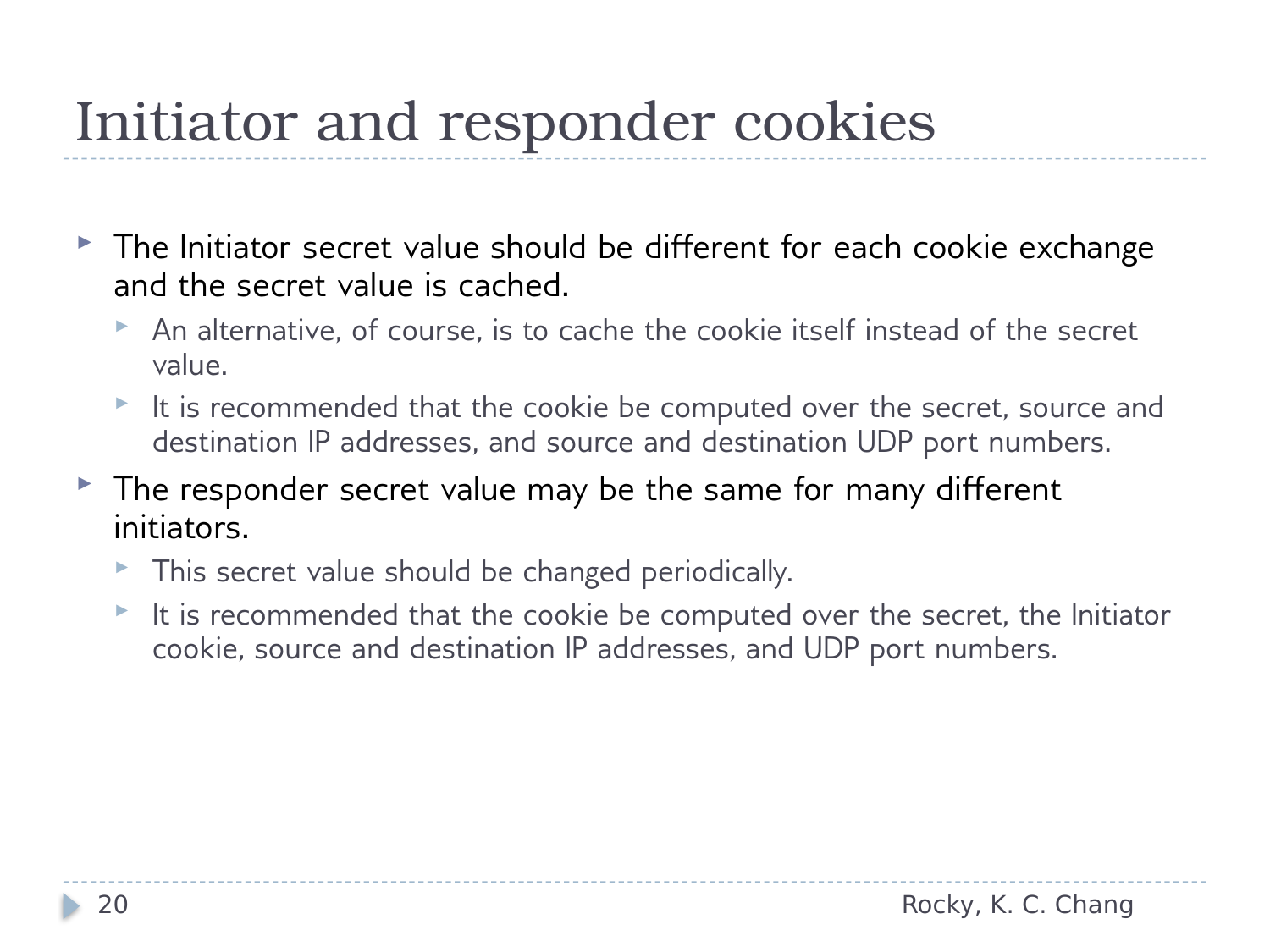

# Initiator and responder cookies
The Initiator secret value should be different for each cookie exchange and the secret value is cached.
An alternative, of course, is to cache the cookie itself instead of the secret value.
It is recommended that the cookie be computed over the secret, source and destination IP addresses, and source and destination UDP port numbers.
The responder secret value may be the same for many different initiators.
This secret value should be changed periodically.
It is recommended that the cookie be computed over the secret, the Initiator cookie, source and destination IP addresses, and UDP port numbers.
20
Rocky, K. C. Chang